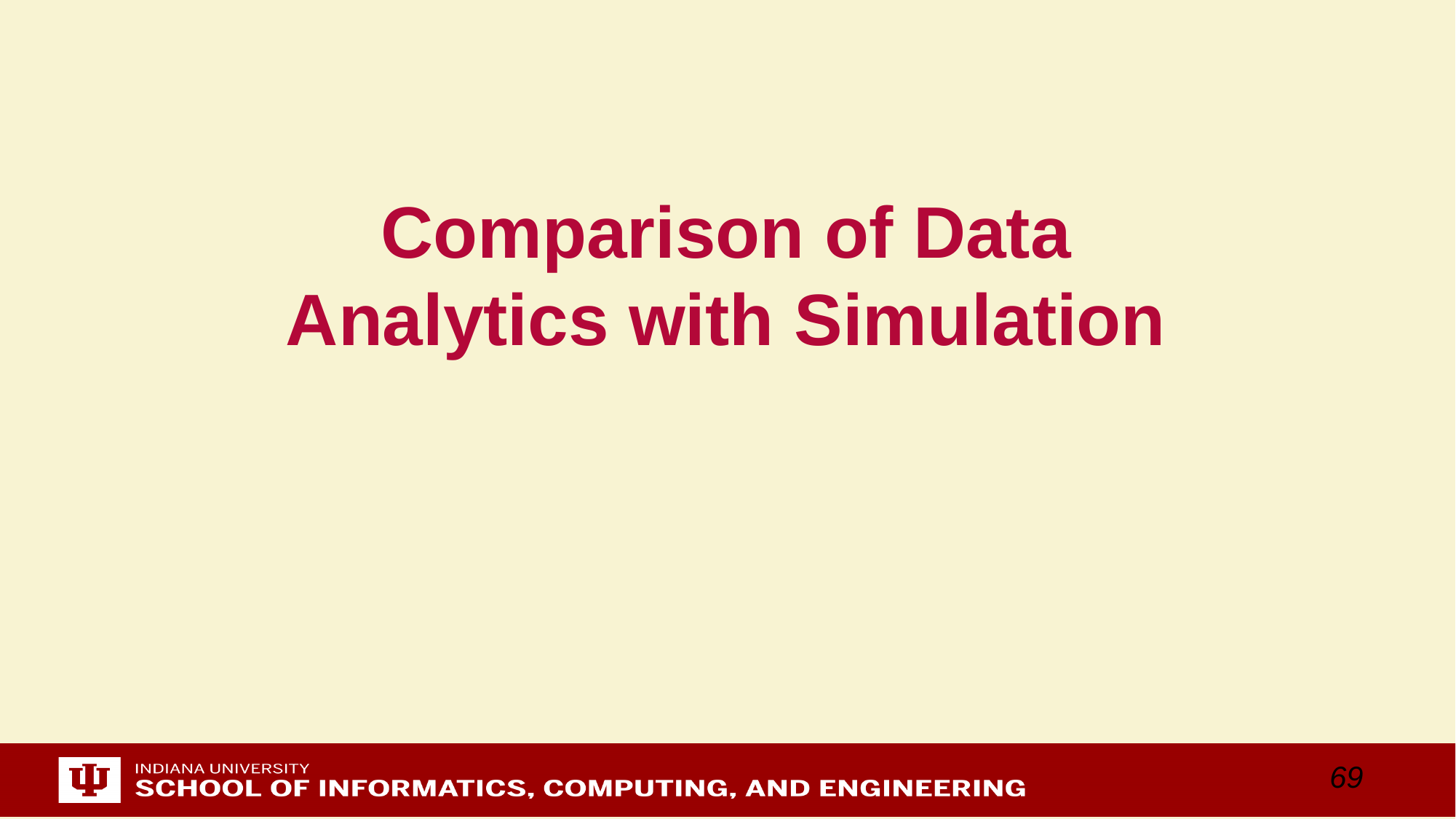

# Comparison of Data Analytics with Simulation

69